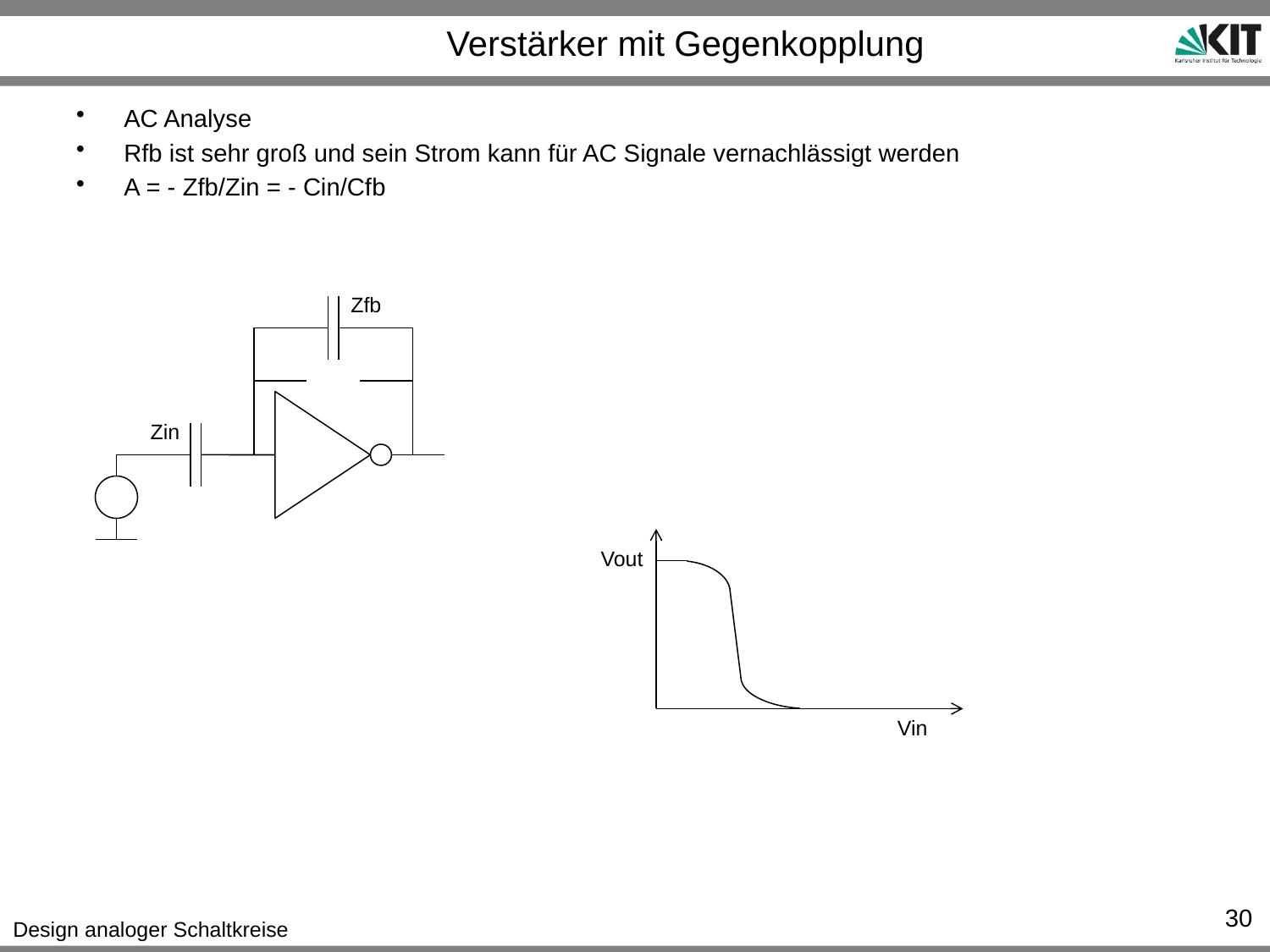

# Verstärker mit Gegenkopplung
AC Analyse
Rfb ist sehr groß und sein Strom kann für AC Signale vernachlässigt werden
A = - Zfb/Zin = - Cin/Cfb
Zfb

Zin

Vout

Vin
30